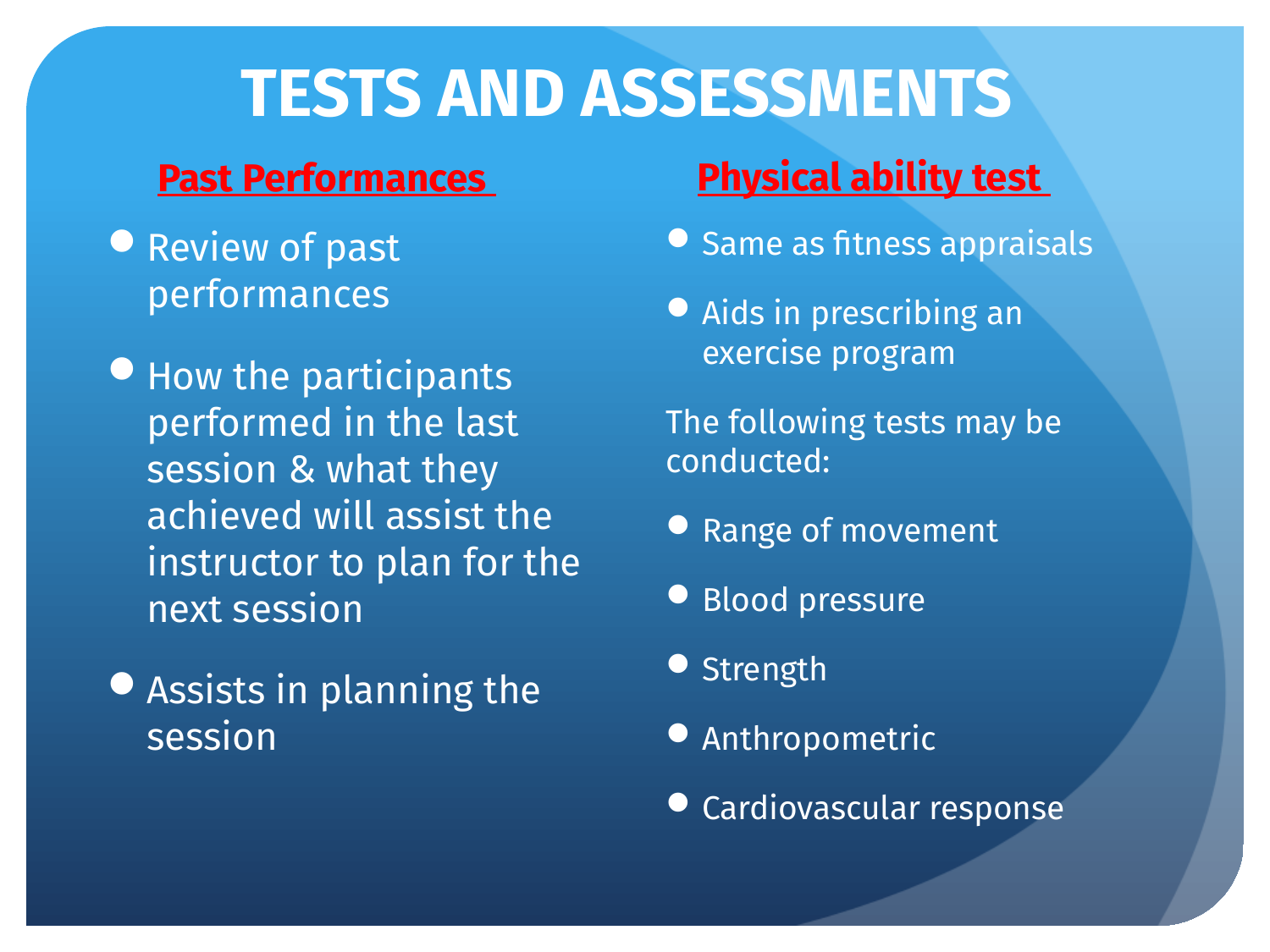

# TESTS AND ASSESSMENTS
Past Performances
Physical ability test
Review of past performances
How the participants performed in the last session & what they achieved will assist the instructor to plan for the next session
Assists in planning the session
Same as fitness appraisals
Aids in prescribing an exercise program
The following tests may be conducted:
Range of movement
Blood pressure
Strength
Anthropometric
Cardiovascular response